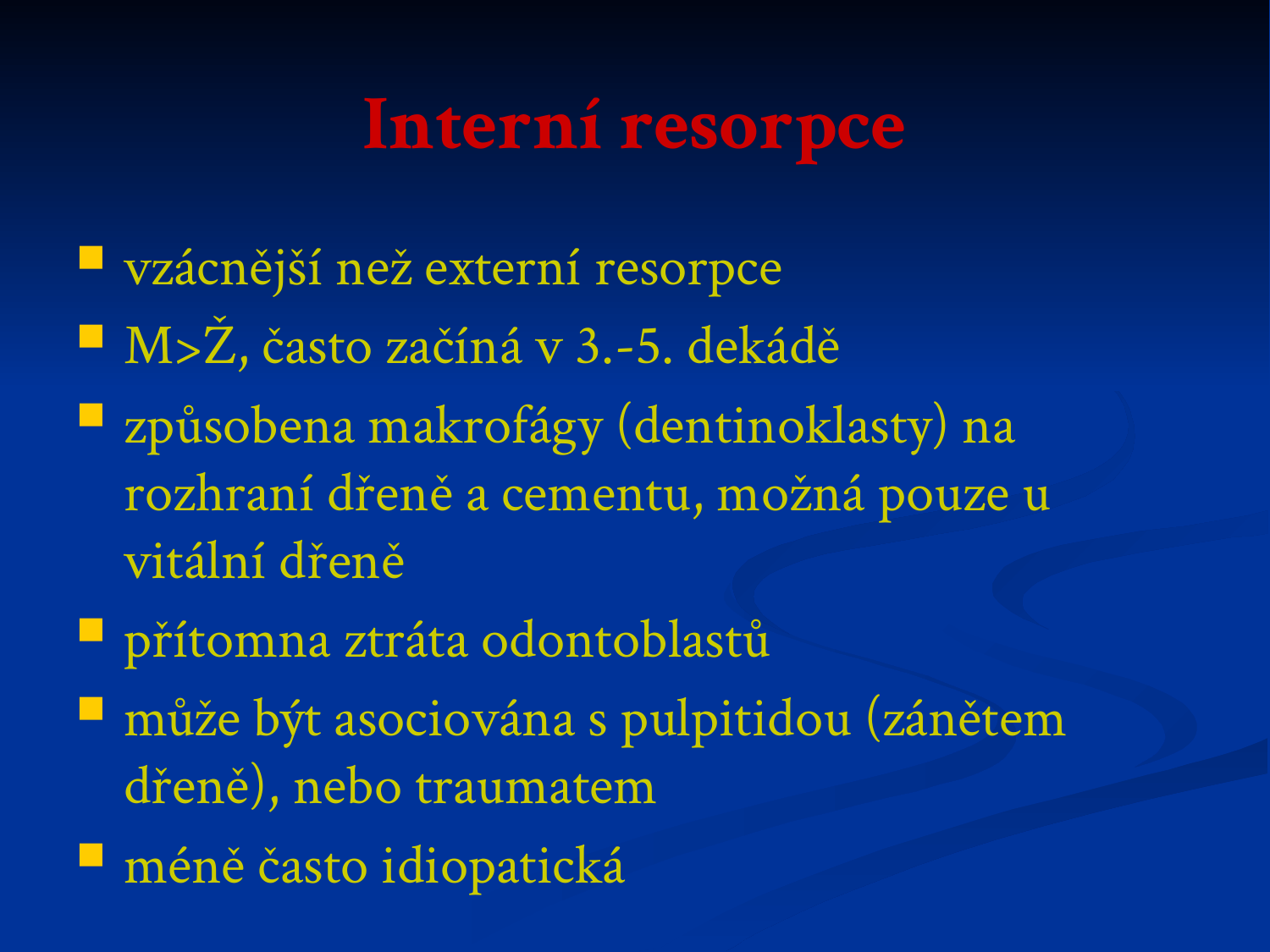

# Interní resorpce
vzácnější než externí resorpce
M>Ž, často začíná v 3.-5. dekádě
způsobena makrofágy (dentinoklasty) na rozhraní dřeně a cementu, možná pouze u vitální dřeně
přítomna ztráta odontoblastů
může být asociována s pulpitidou (zánětem dřeně), nebo traumatem
méně často idiopatická